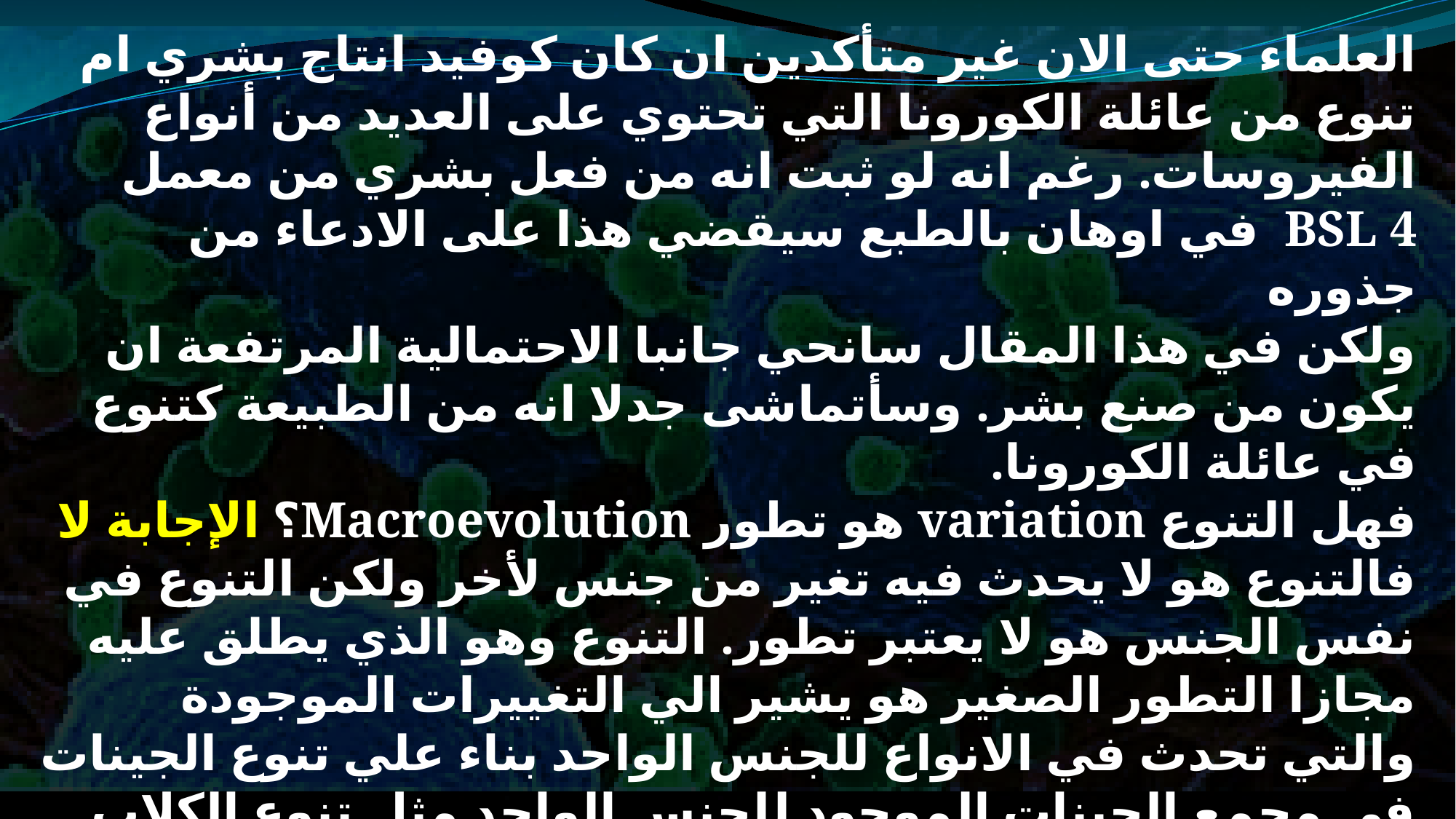

العلماء حتى الان غير متأكدين ان كان كوفيد انتاج بشري ام تنوع من عائلة الكورونا التي تحتوي على العديد من أنواع الفيروسات. رغم انه لو ثبت انه من فعل بشري من معمل BSL 4  في اوهان بالطبع سيقضي هذا على الادعاء من جذوره
ولكن في هذا المقال سانحي جانبا الاحتمالية المرتفعة ان يكون من صنع بشر. وسأتماشى جدلا انه من الطبيعة كتنوع في عائلة الكورونا.
فهل التنوع variation هو تطور Macroevolution؟ الإجابة لا
فالتنوع هو لا يحدث فيه تغير من جنس لأخر ولكن التنوع في نفس الجنس هو لا يعتبر تطور. التنوع وهو الذي يطلق عليه مجازا التطور الصغير هو يشير الي التغييرات الموجودة والتي تحدث في الانواع للجنس الواحد بناء علي تنوع الجينات في مجمع الجينات الموجود للجنس الواحد مثل تنوع الكلاب والقطط ولكن لا تتطور.
اما التطور فكما عرفنا هو النشوء التدريجي لكائنات وبخاصة من شكل بسيط الي شكل أكثر تعقيدا.
ولهذا مجلة العلوم عرضت ملخص مؤتمر شيكاغو للتطور